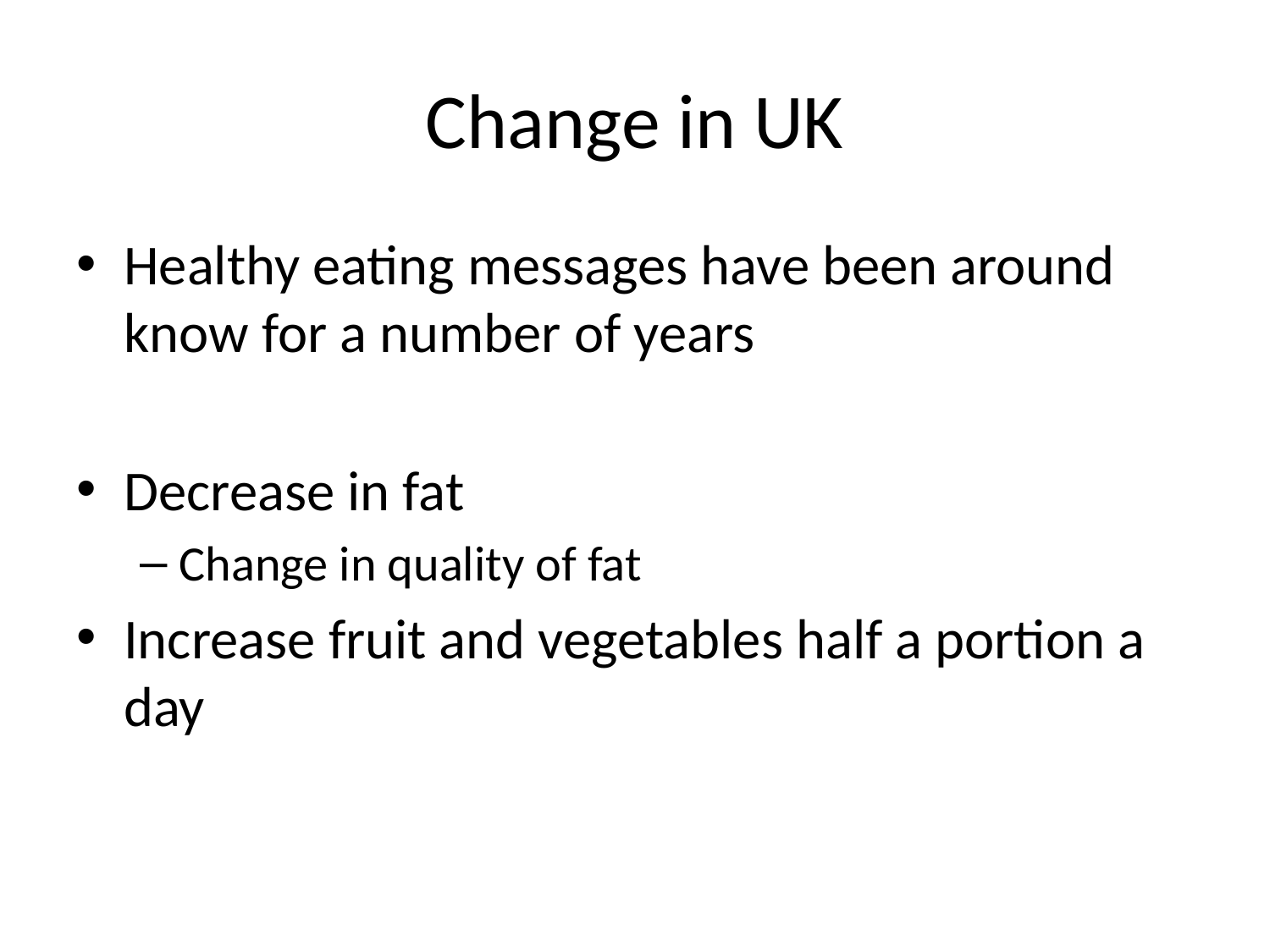

# Change in UK
Healthy eating messages have been around know for a number of years

Decrease in fat
Change in quality of fat
Increase fruit and vegetables half a portion a day